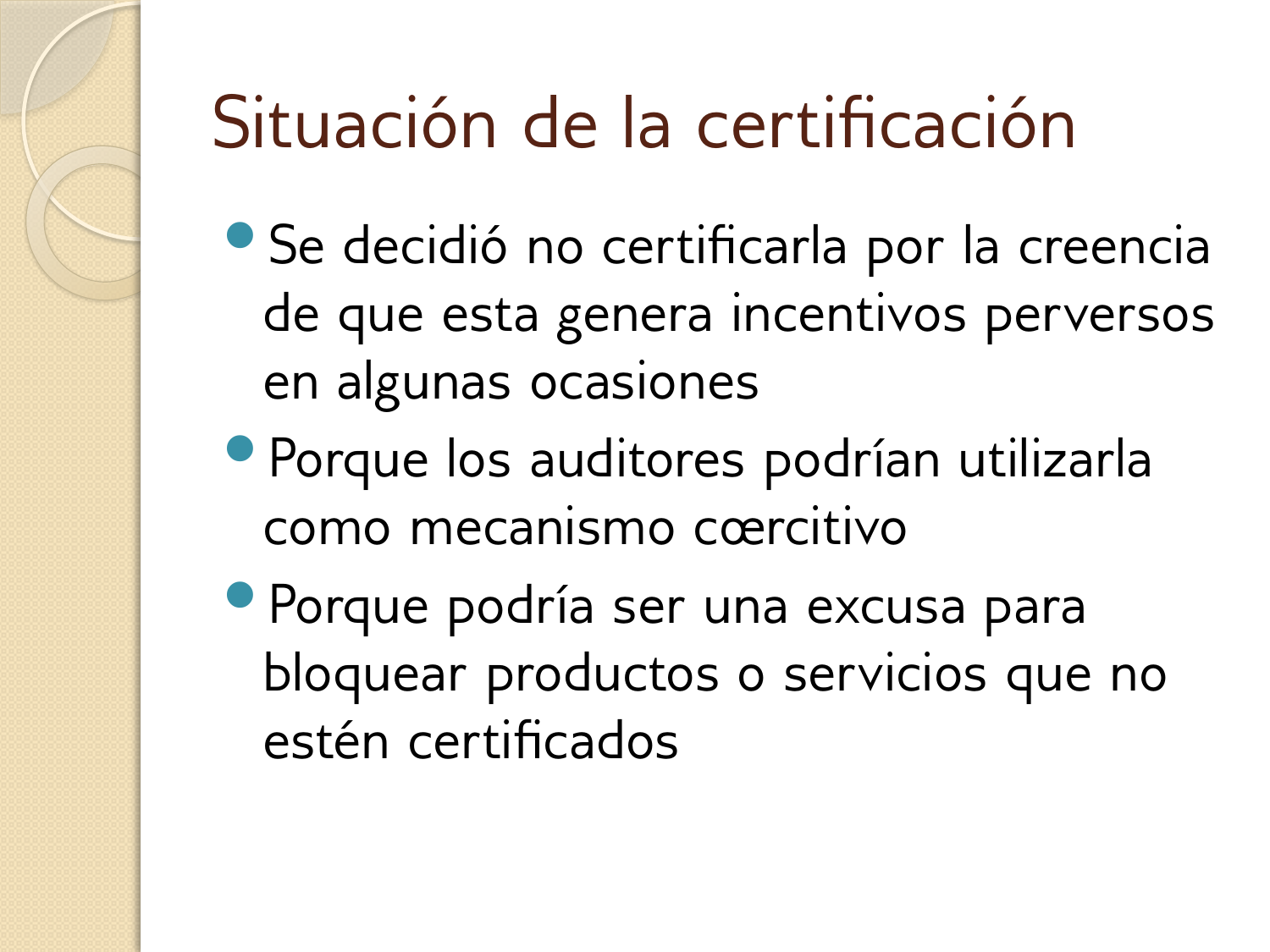

# Situación de la certificación
Se decidió no certificarla por la creencia de que esta genera incentivos perversos en algunas ocasiones
Porque los auditores podrían utilizarla como mecanismo coercitivo
Porque podría ser una excusa para bloquear productos o servicios que no estén certificados